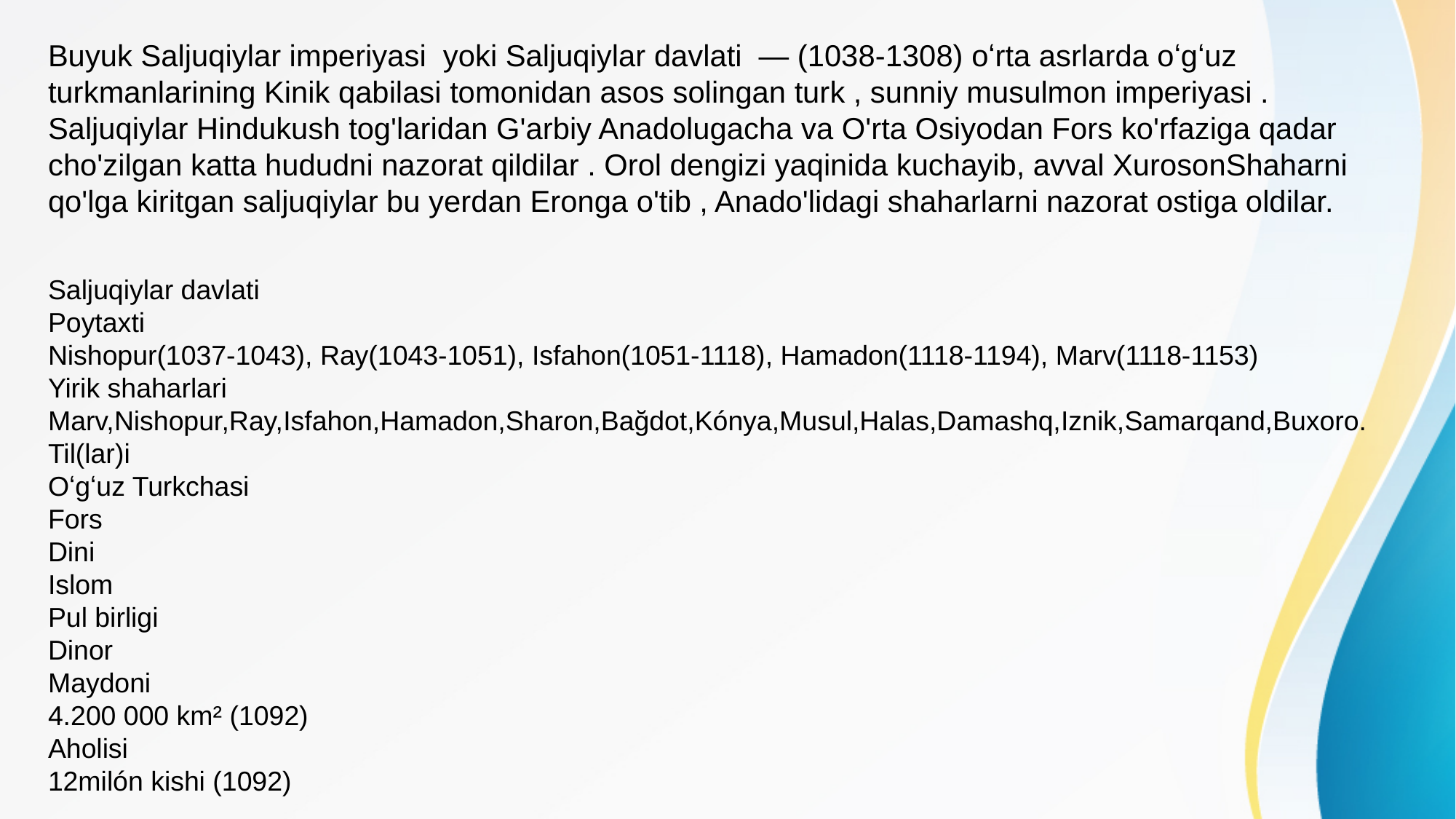

Buyuk Saljuqiylar imperiyasi  yoki Saljuqiylar davlati  — (1038-1308) oʻrta asrlarda oʻgʻuz turkmanlarining Kinik qabilasi tomonidan asos solingan turk , sunniy musulmon imperiyasi . Saljuqiylar Hindukush tog'laridan G'arbiy Anadolugacha va O'rta Osiyodan Fors ko'rfaziga qadar cho'zilgan katta hududni nazorat qildilar . Orol dengizi yaqinida kuchayib, avval XurosonShaharni qo'lga kiritgan saljuqiylar bu yerdan Eronga o'tib , Anado'lidagi shaharlarni nazorat ostiga oldilar.
Saljuqiylar davlati
Poytaxti
Nishopur(1037-1043), Ray(1043-1051), Isfahon(1051-1118), Hamadon(1118-1194), Marv(1118-1153)
Yirik shaharlari
Marv,Nishopur,Ray,Isfahon,Hamadon,Sharon,Bağdot,Kónya,Musul,Halas,Damashq,Iznik,Samarqand,Buxoro.
Til(lar)i
Oʻgʻuz Turkchasi
Fors
Dini
Islom
Pul birligi
Dinor
Maydoni
4.200 000 km² (1092)
Aholisi
12milón kishi (1092)